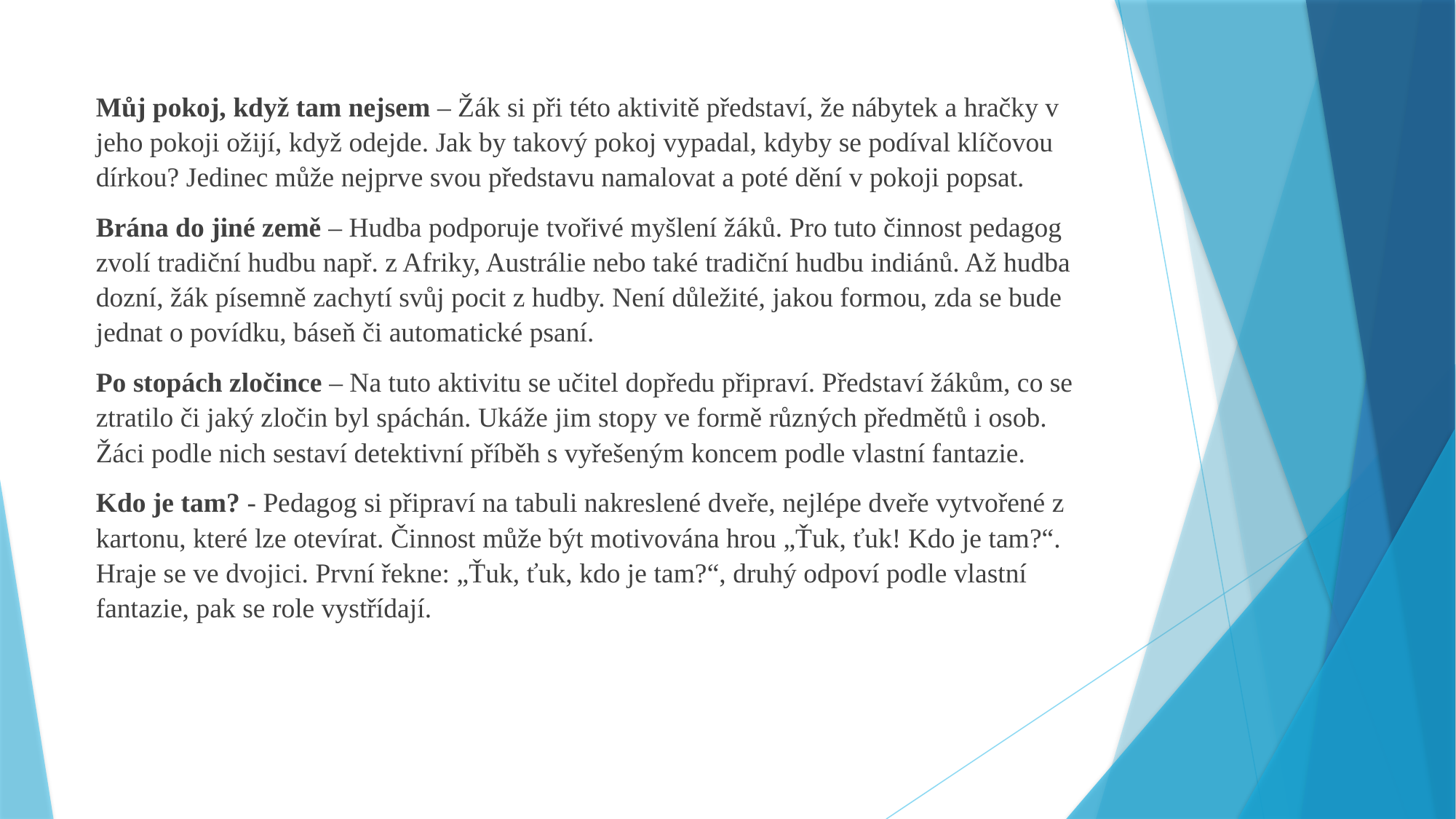

Můj pokoj, když tam nejsem – Žák si při této aktivitě představí, že nábytek a hračky v jeho pokoji ožijí, když odejde. Jak by takový pokoj vypadal, kdyby se podíval klíčovou dírkou? Jedinec může nejprve svou představu namalovat a poté dění v pokoji popsat.
Brána do jiné země – Hudba podporuje tvořivé myšlení žáků. Pro tuto činnost pedagog zvolí tradiční hudbu např. z Afriky, Austrálie nebo také tradiční hudbu indiánů. Až hudba dozní, žák písemně zachytí svůj pocit z hudby. Není důležité, jakou formou, zda se bude jednat o povídku, báseň či automatické psaní.
Po stopách zločince – Na tuto aktivitu se učitel dopředu připraví. Představí žákům, co se ztratilo či jaký zločin byl spáchán. Ukáže jim stopy ve formě různých předmětů i osob. Žáci podle nich sestaví detektivní příběh s vyřešeným koncem podle vlastní fantazie.
Kdo je tam? - Pedagog si připraví na tabuli nakreslené dveře, nejlépe dveře vytvořené z kartonu, které lze otevírat. Činnost může být motivována hrou „Ťuk, ťuk! Kdo je tam?“. Hraje se ve dvojici. První řekne: „Ťuk, ťuk, kdo je tam?“, druhý odpoví podle vlastní fantazie, pak se role vystřídají.